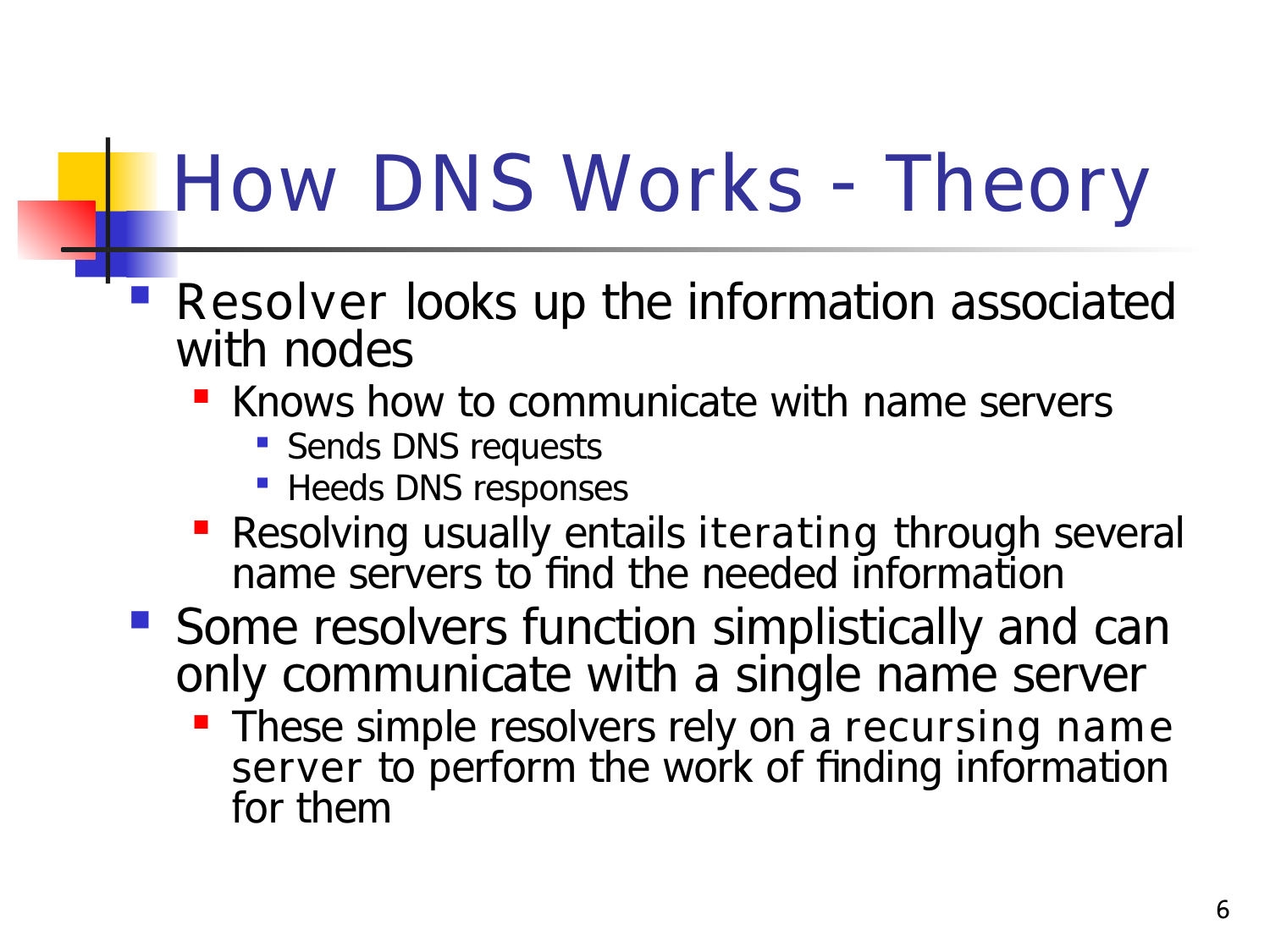

# How DNS Works - Theory
Resolver looks up the information associated with nodes
Knows how to communicate with name servers
Sends DNS requests
Heeds DNS responses
Resolving usually entails iterating through several name servers to find the needed information
Some resolvers function simplistically and can only communicate with a single name server
These simple resolvers rely on a recursing name server to perform the work of finding information for them
6